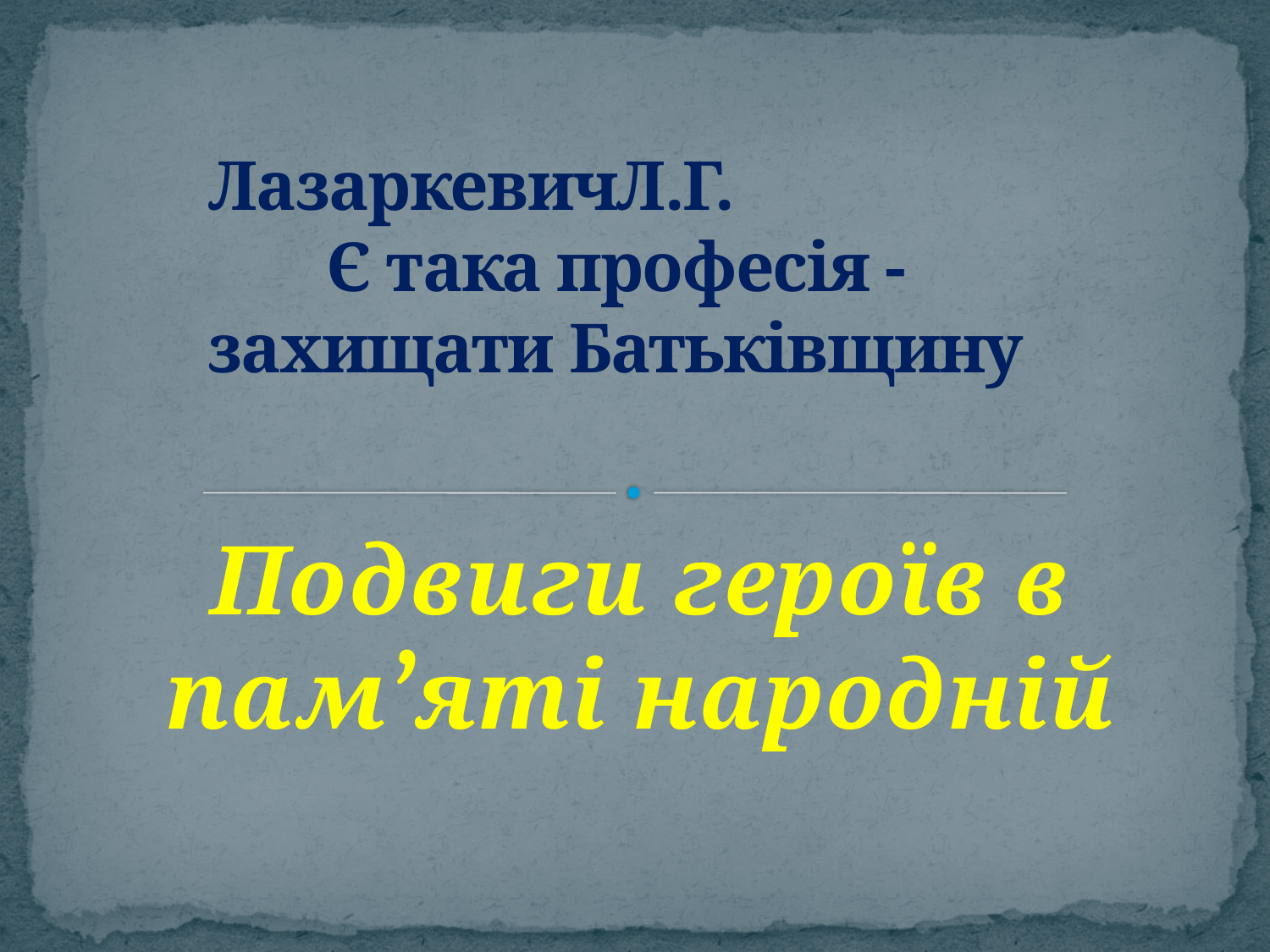

# ЛазаркевичЛ.Г. Є така професія - захищати Батьківщину
Подвиги героїв в пам’яті народній